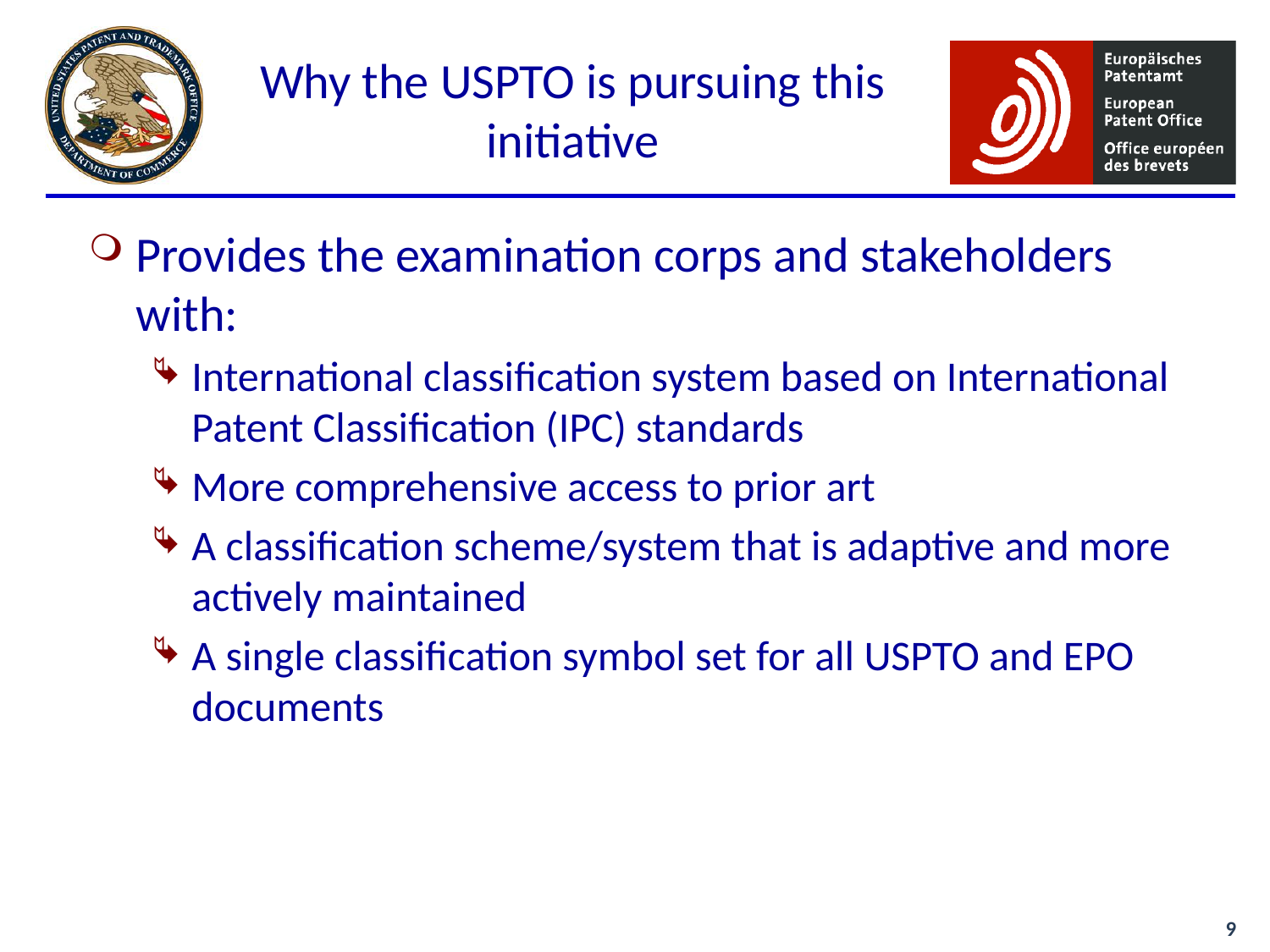

Why the USPTO is pursuing this initiative
Provides the examination corps and stakeholders with:
International classification system based on International Patent Classification (IPC) standards
More comprehensive access to prior art
A classification scheme/system that is adaptive and more actively maintained
A single classification symbol set for all USPTO and EPO documents
9